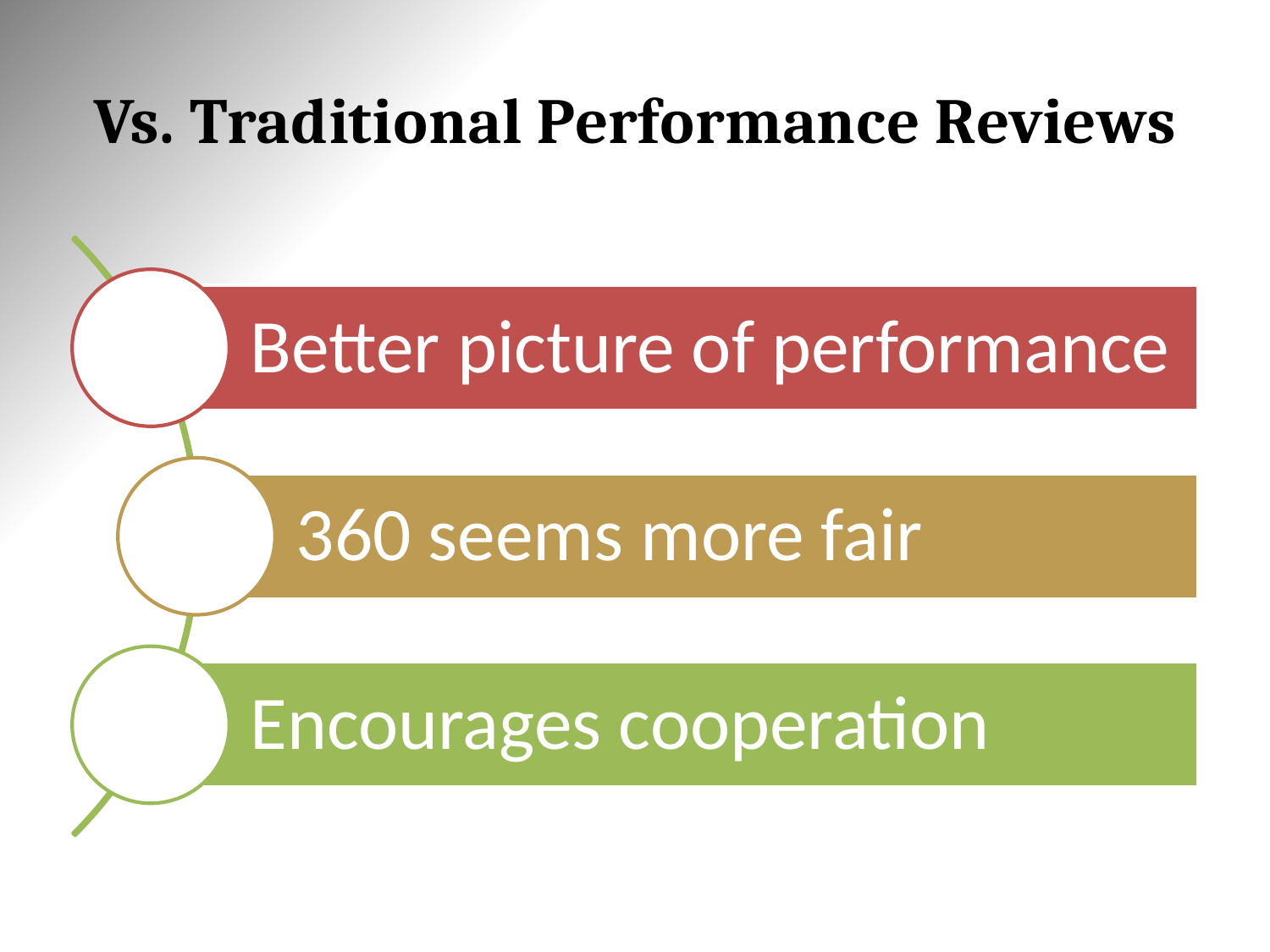

# Vs. Traditional Performance Reviews
Better picture of performance
360 seems more fair
Encourages cooperation